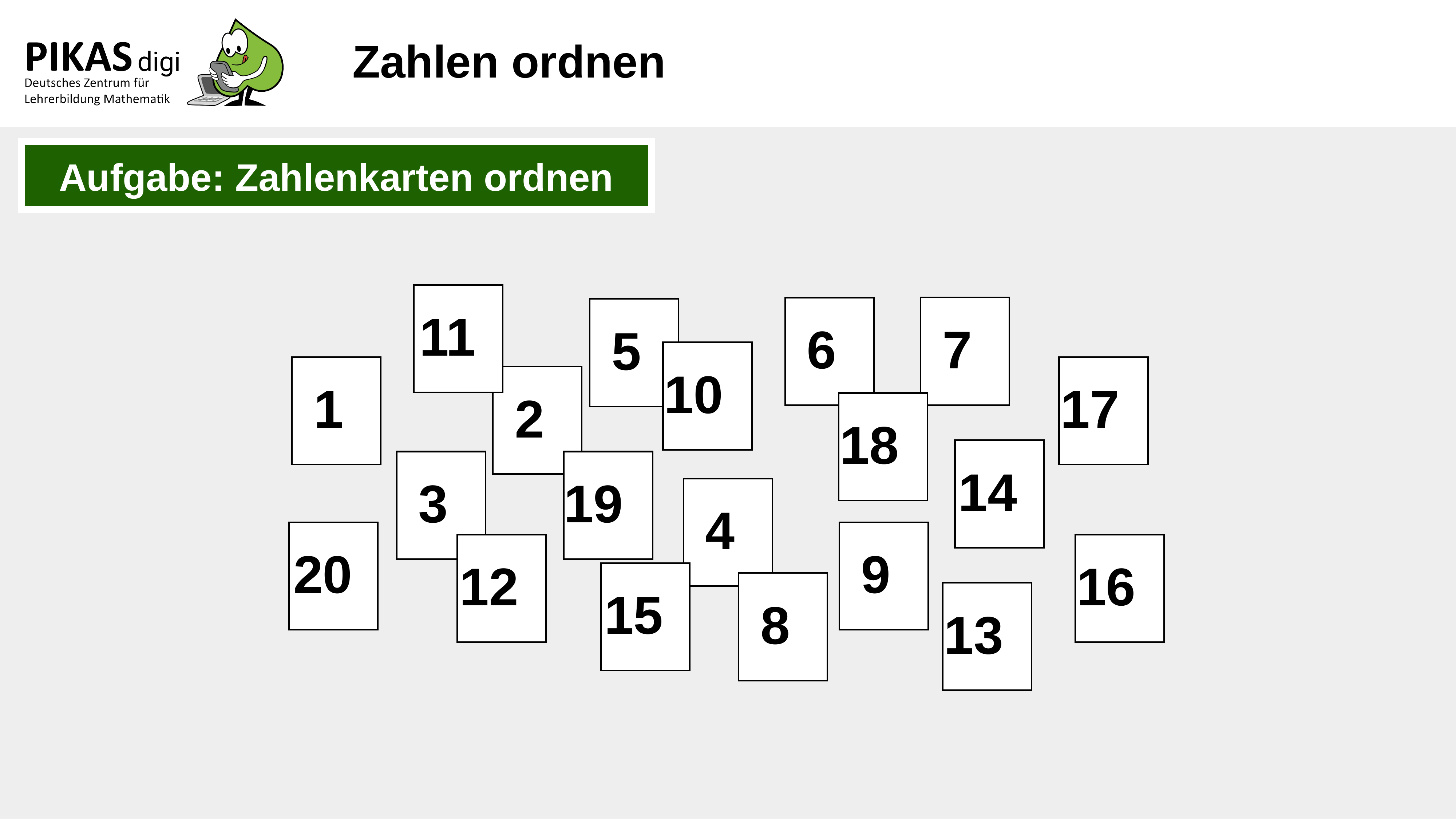

# Zahlen ordnen
Aufgabe: Zahlenkarten ordnen

11

7

6

5

10

1

17

2

18

14

3

19

4

20

9

12

16

15

8

13